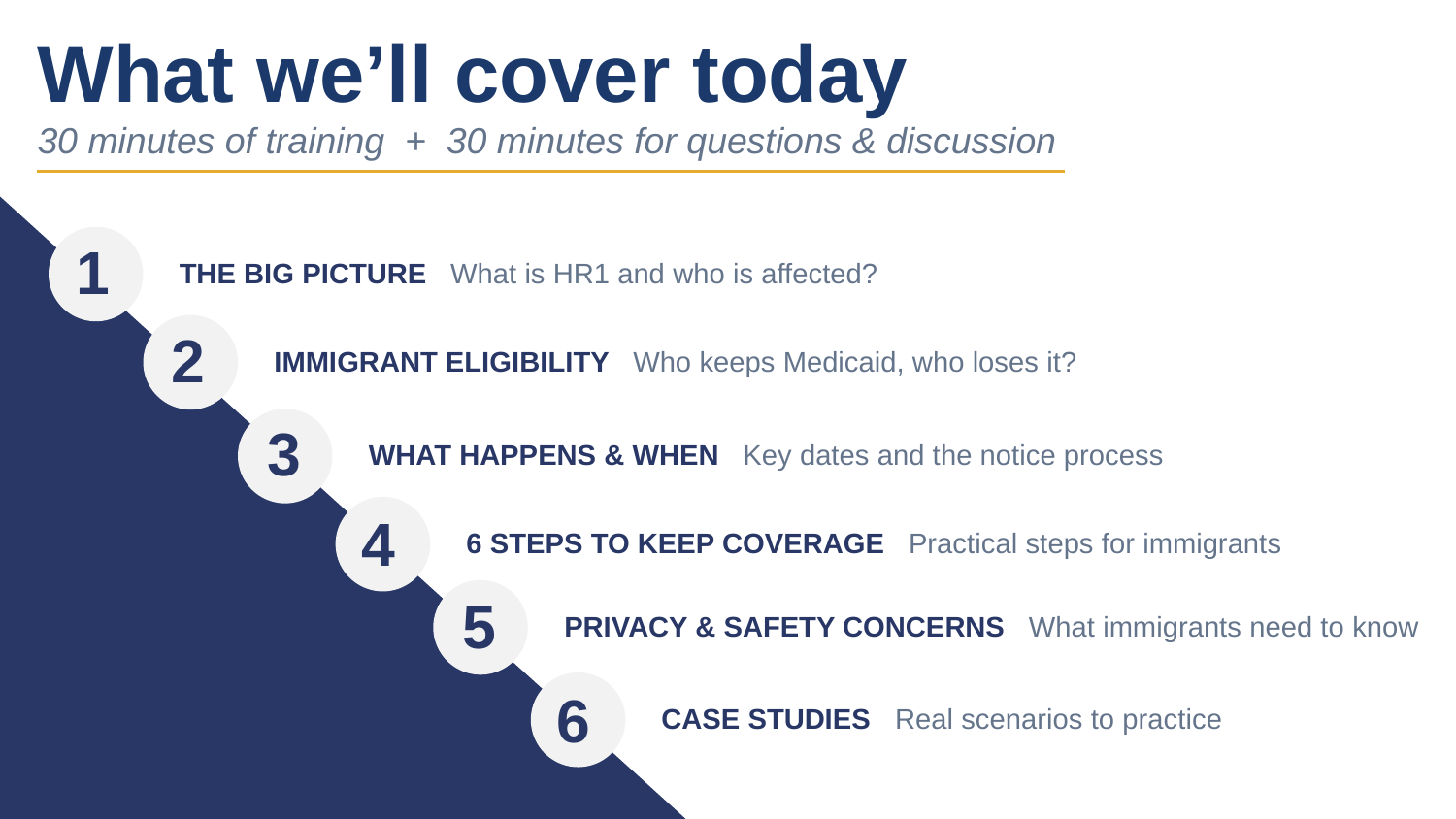

What we’ll cover today
30 minutes of training  +  30 minutes for questions & discussion

1

THE BIG PICTURE   What is HR1 and who is affected?

2
IMMIGRANT ELIGIBILITY   Who keeps Medicaid, who loses it?
3

WHAT HAPPENS & WHEN   Key dates and the notice process

4
6 STEPS TO KEEP COVERAGE   Practical steps for immigrants

5
PRIVACY & SAFETY CONCERNS   What immigrants need to know

6
CASE STUDIES   Real scenarios to practice